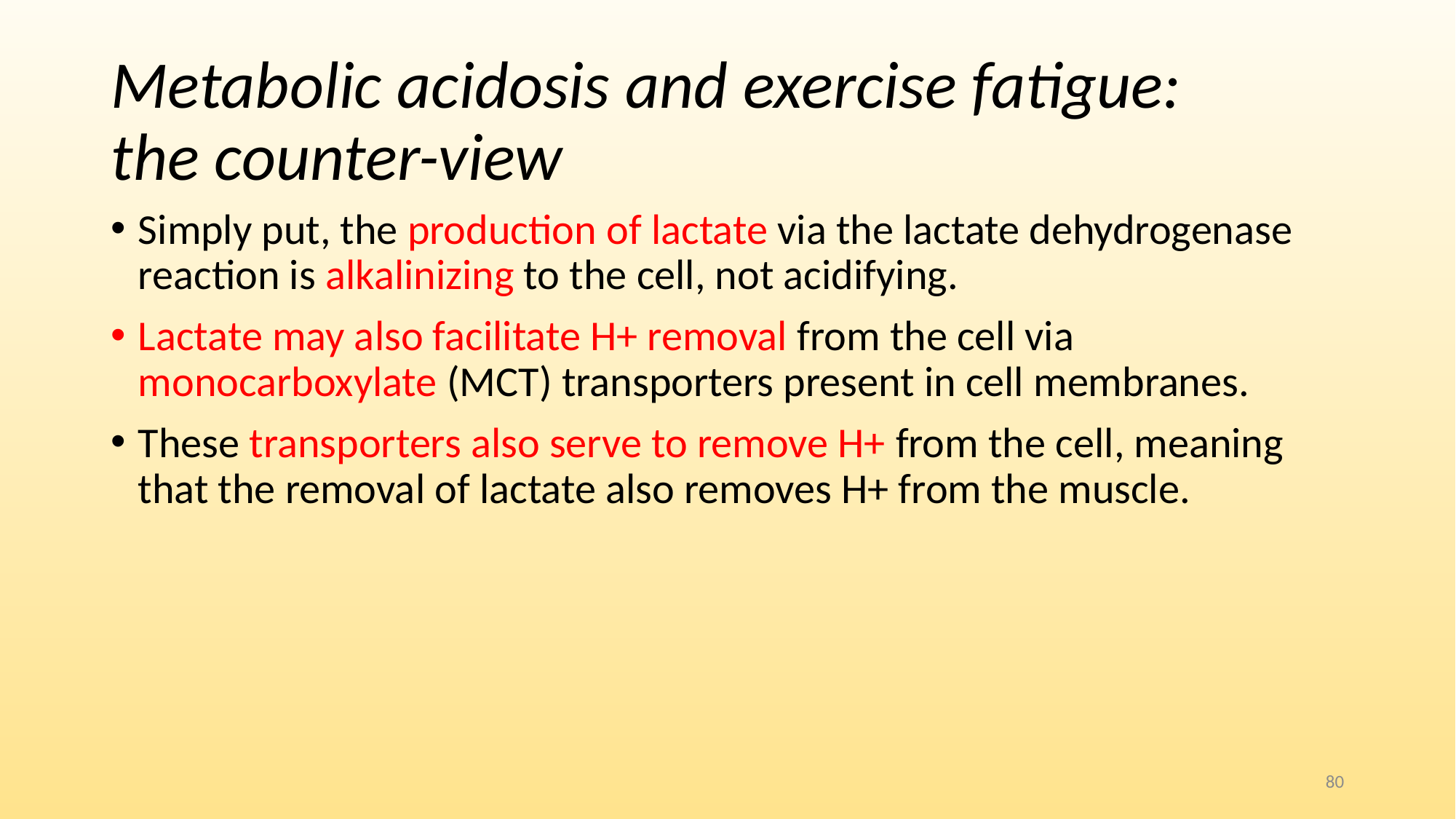

# Metabolic acidosis and exercise fatigue: the counter-view
Simply put, the production of lactate via the lactate dehydrogenase reaction is alkalinizing to the cell, not acidifying.
Lactate may also facilitate H+ removal from the cell via monocarboxylate (MCT) transporters present in cell membranes.
These transporters also serve to remove H+ from the cell, meaning that the removal of lactate also removes H+ from the muscle.

80